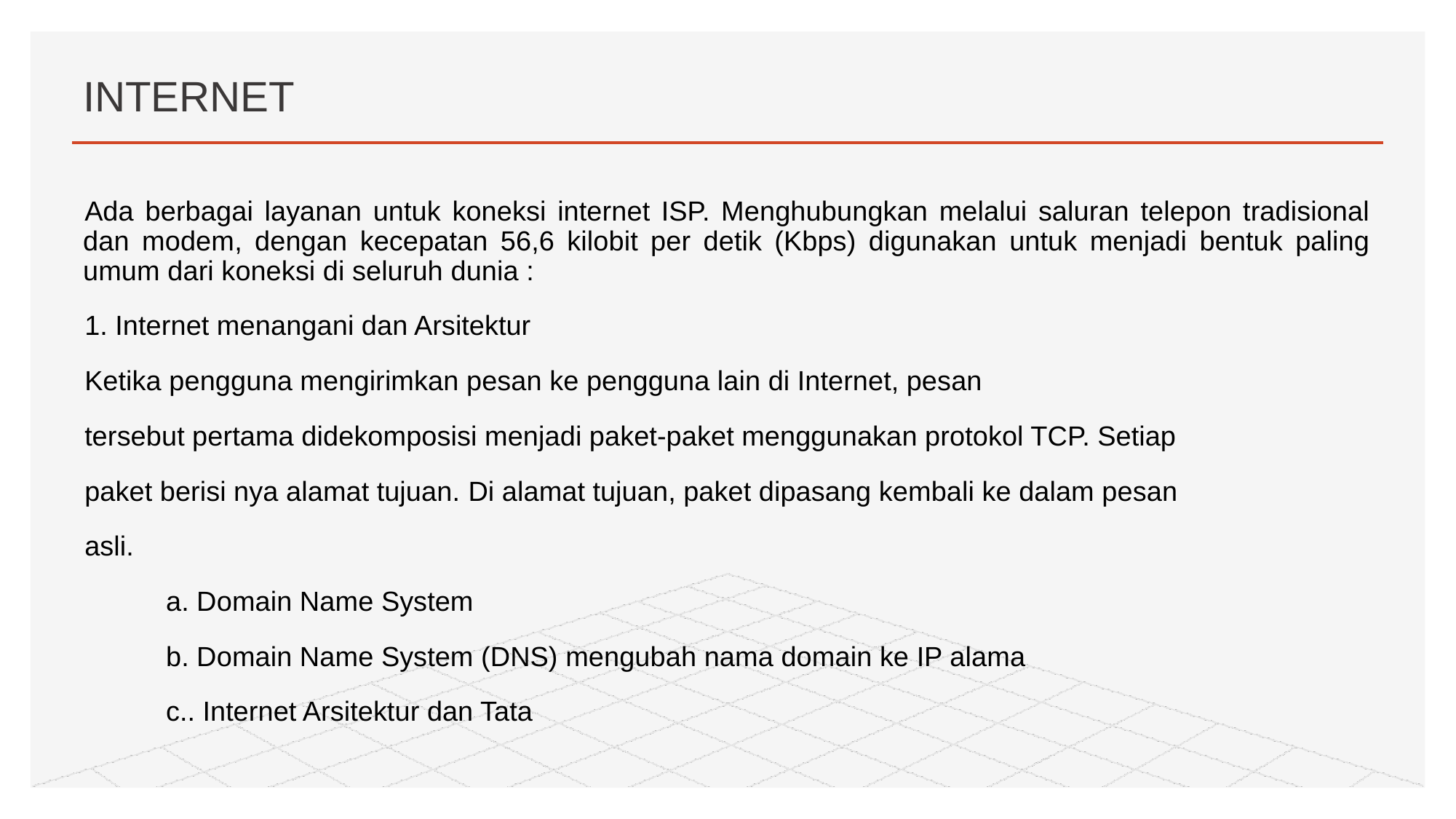

# INTERNET
Ada berbagai layanan untuk koneksi internet ISP. Menghubungkan melalui saluran telepon tradisional dan modem, dengan kecepatan 56,6 kilobit per detik (Kbps) digunakan untuk menjadi bentuk paling umum dari koneksi di seluruh dunia :
1. Internet menangani dan Arsitektur
Ketika pengguna mengirimkan pesan ke pengguna lain di Internet, pesan
tersebut pertama didekomposisi menjadi paket-paket menggunakan protokol TCP. Setiap
paket berisi nya alamat tujuan. Di alamat tujuan, paket dipasang kembali ke dalam pesan
asli.
	a. Domain Name System
	b. Domain Name System (DNS) mengubah nama domain ke IP alama
	c.. Internet Arsitektur dan Tata